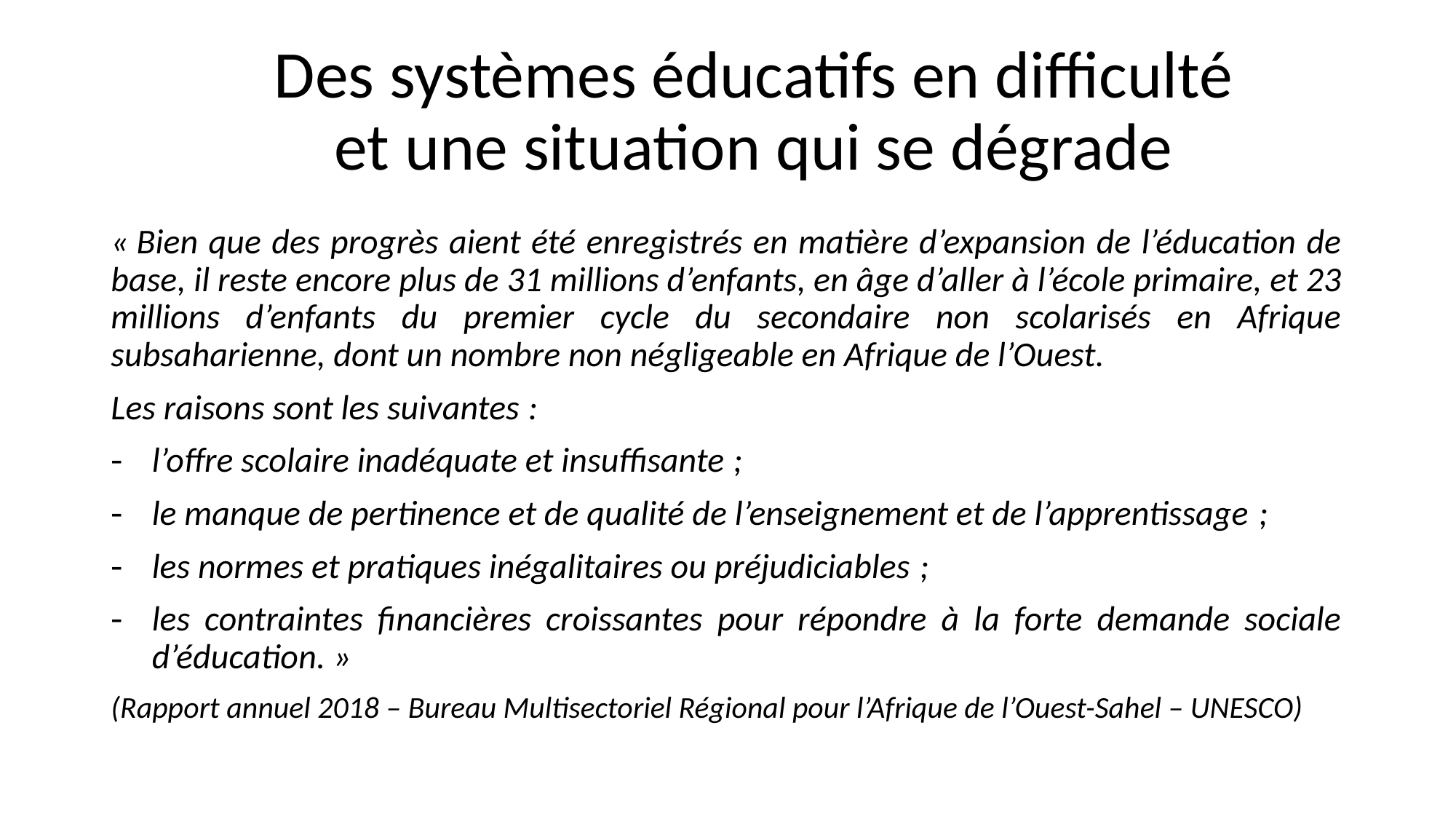

# Des systèmes éducatifs en difficulté et une situation qui se dégrade
« Bien que des progrès aient été enregistrés en matière d’expansion de l’éducation de base, il reste encore plus de 31 millions d’enfants, en âge d’aller à l’école primaire, et 23 millions d’enfants du premier cycle du secondaire non scolarisés en Afrique subsaharienne, dont un nombre non négligeable en Afrique de l’Ouest.
Les raisons sont les suivantes :
l’offre scolaire inadéquate et insuffisante ;
le manque de pertinence et de qualité de l’enseignement et de l’apprentissage ;
les normes et pratiques inégalitaires ou préjudiciables ;
les contraintes financières croissantes pour répondre à la forte demande sociale d’éducation. »
(Rapport annuel 2018 – Bureau Multisectoriel Régional pour l’Afrique de l’Ouest-Sahel – UNESCO)